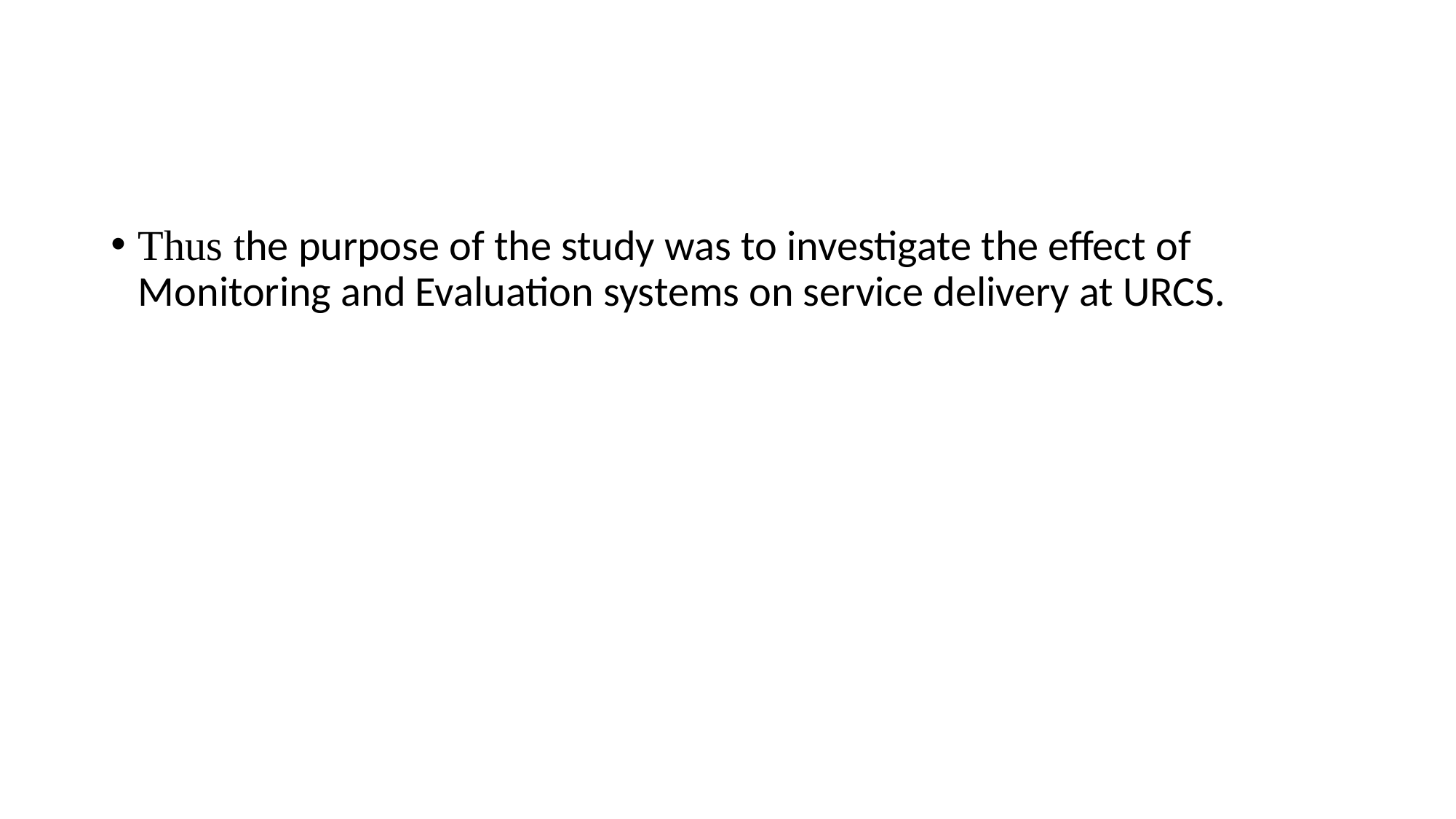

#
Thus the purpose of the study was to investigate the effect of Monitoring and Evaluation systems on service delivery at URCS.